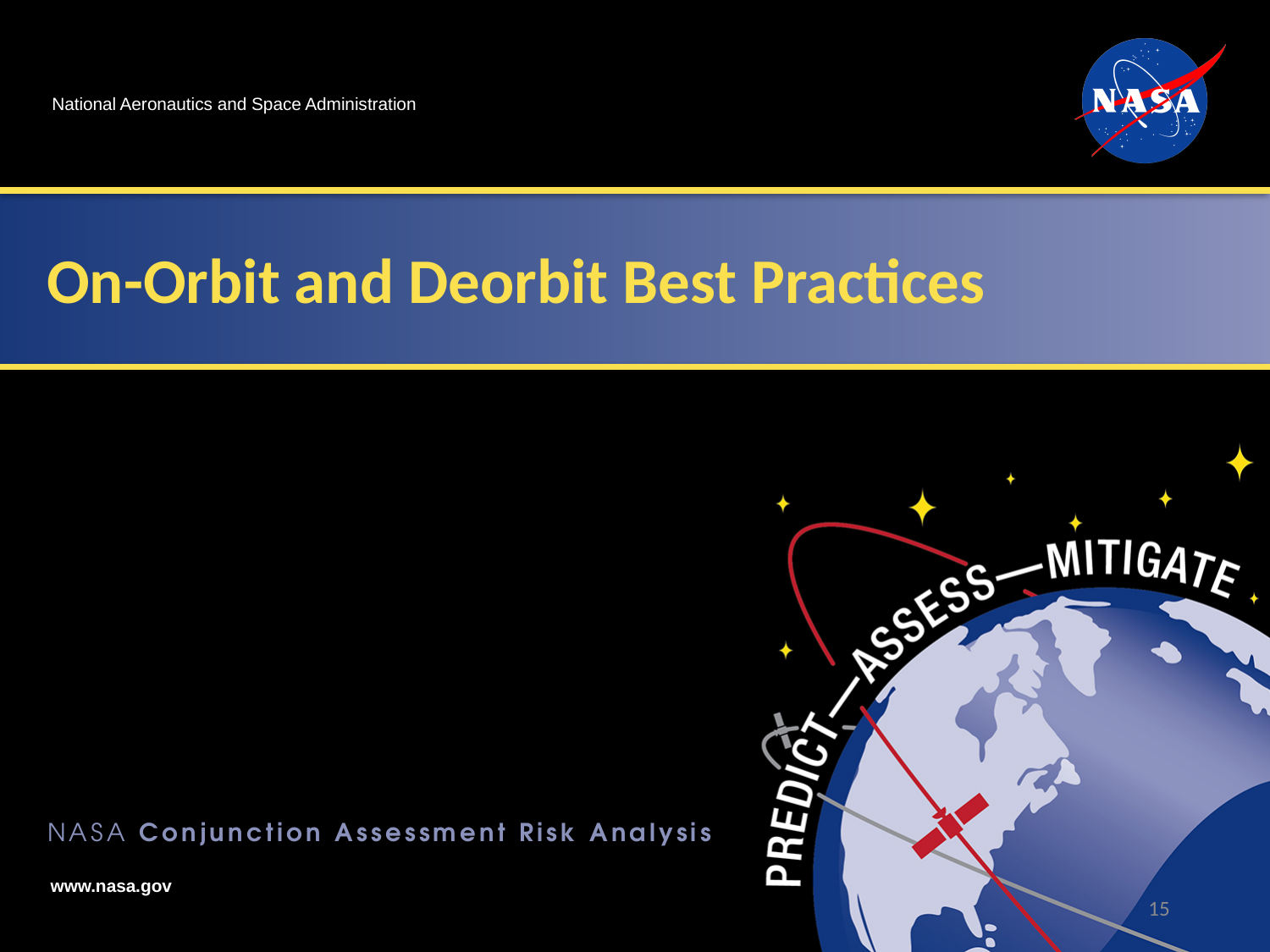

# On-Orbit and Deorbit Best Practices
15